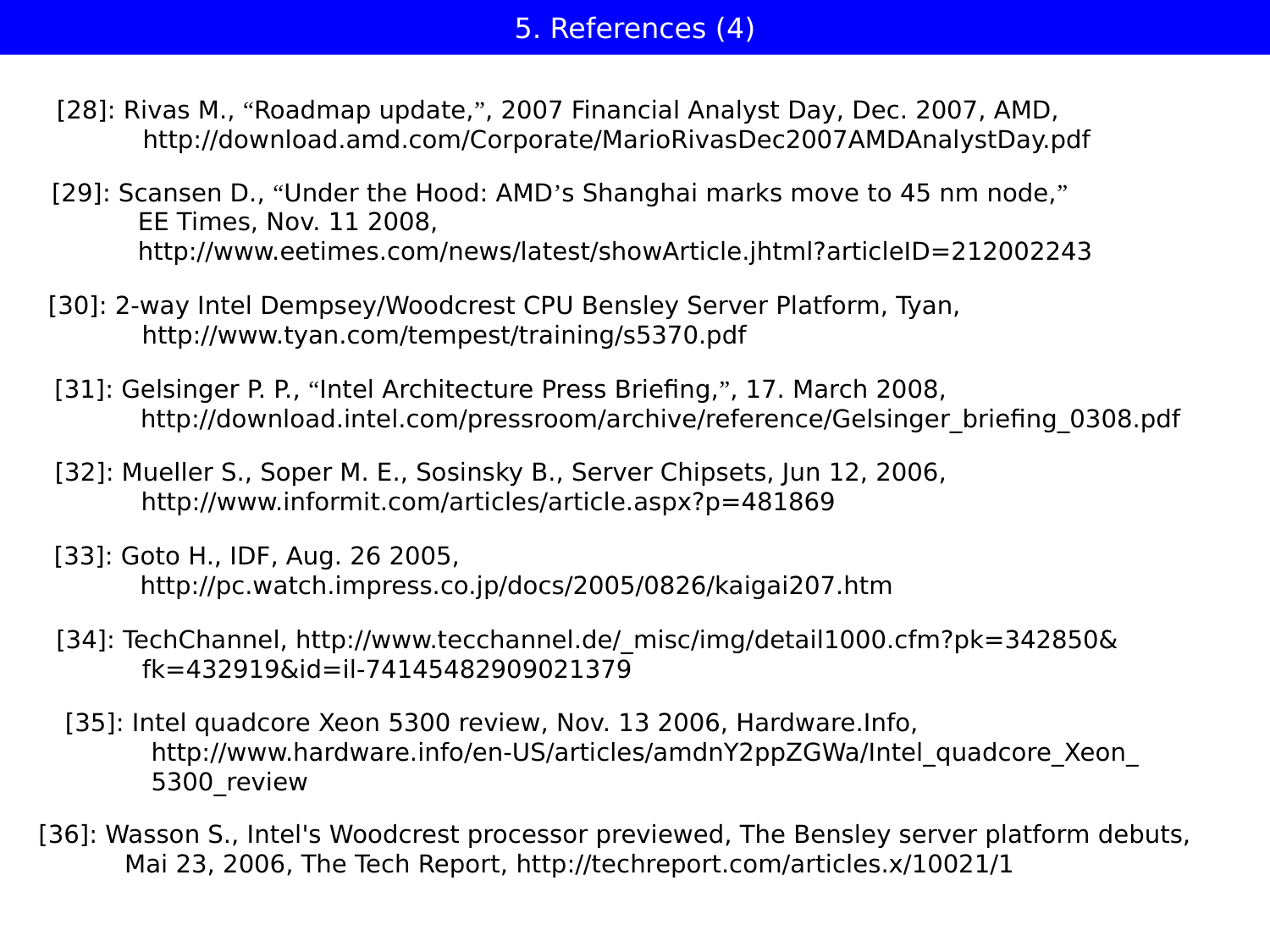

# 5. References (4)
[28]: Rivas M., “Roadmap update,”, 2007 Financial Analyst Day, Dec. 2007, AMD,
           http://download.amd.com/Corporate/MarioRivasDec2007AMDAnalystDay.pdf
[29]: Scansen D., “Under the Hood: AMD’s Shanghai marks move to 45 nm node,”
           EE Times, Nov. 11 2008,
           http://www.eetimes.com/news/latest/showArticle.jhtml?articleID=212002243
[30]: 2-way Intel Dempsey/Woodcrest CPU Bensley Server Platform, Tyan,
            http://www.tyan.com/tempest/training/s5370.pdf
[31]: Gelsinger P. P., “Intel Architecture Press Briefing,”, 17. March 2008,
           http://download.intel.com/pressroom/archive/reference/Gelsinger_briefing_0308.pdf
[32]: Mueller S., Soper M. E., Sosinsky B., Server Chipsets, Jun 12, 2006,
           http://www.informit.com/articles/article.aspx?p=481869
[33]: Goto H., IDF, Aug. 26 2005,
           http://pc.watch.impress.co.jp/docs/2005/0826/kaigai207.htm
[34]: TechChannel, http://www.tecchannel.de/_misc/img/detail1000.cfm?pk=342850&
           fk=432919&id=il-74145482909021379
[35]: Intel quadcore Xeon 5300 review, Nov. 13 2006, Hardware.Info,
           http://www.hardware.info/en-US/articles/amdnY2ppZGWa/Intel_quadcore_Xeon_
           5300_review
[36]: Wasson S., Intel's Woodcrest processor previewed, The Bensley server platform debuts,
           Mai 23, 2006, The Tech Report, http://techreport.com/articles.x/10021/1